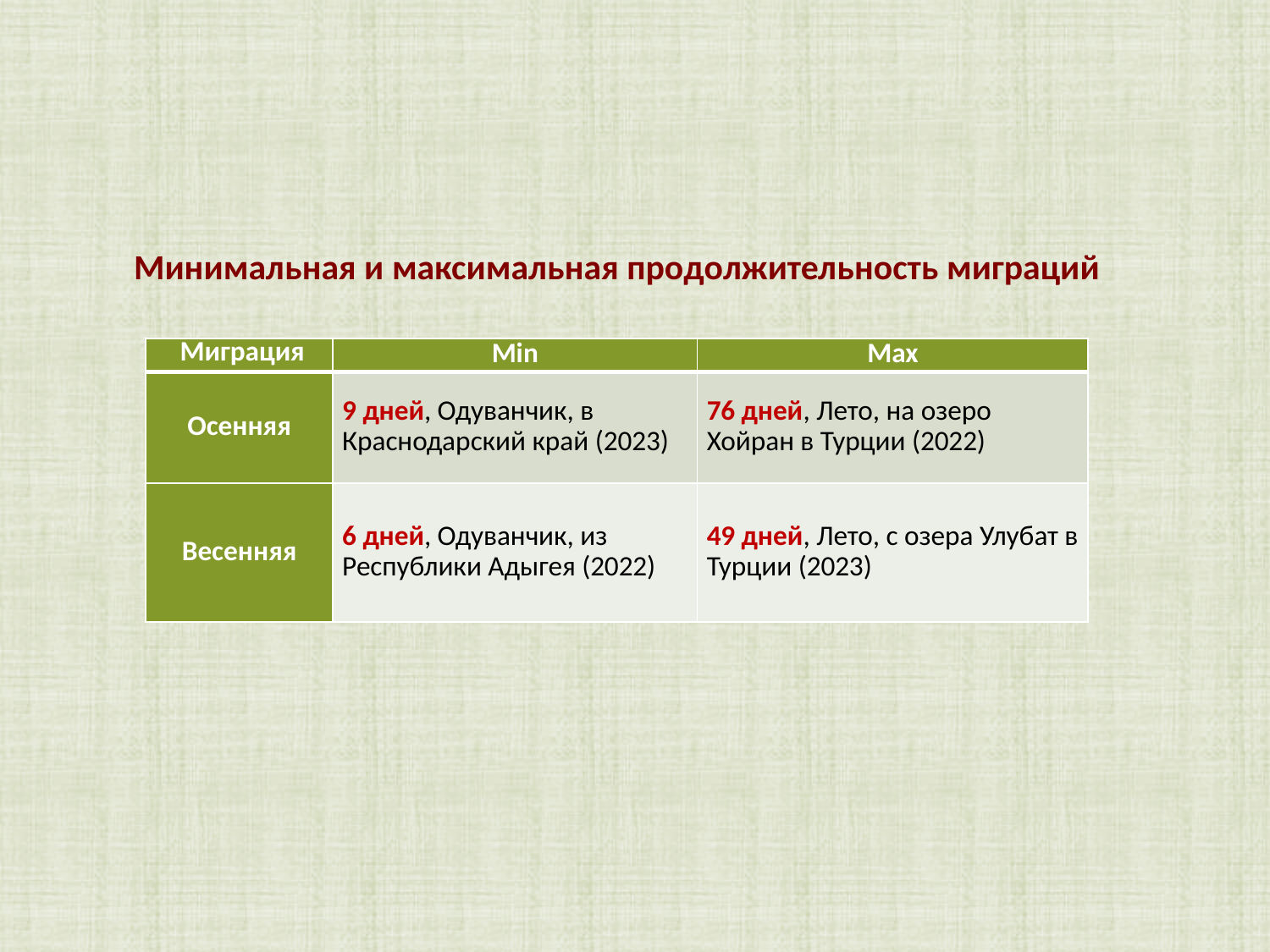

Минимальная и максимальная продолжительность миграций
| Миграция | Min | Max |
| --- | --- | --- |
| Осенняя | 9 дней, Одуванчик, в Краснодарский край (2023) | 76 дней, Лето, на озеро Хойран в Турции (2022) |
| Весенняя | 6 дней, Одуванчик, из Республики Адыгея (2022) | 49 дней, Лето, с озера Улубат в Турции (2023) |